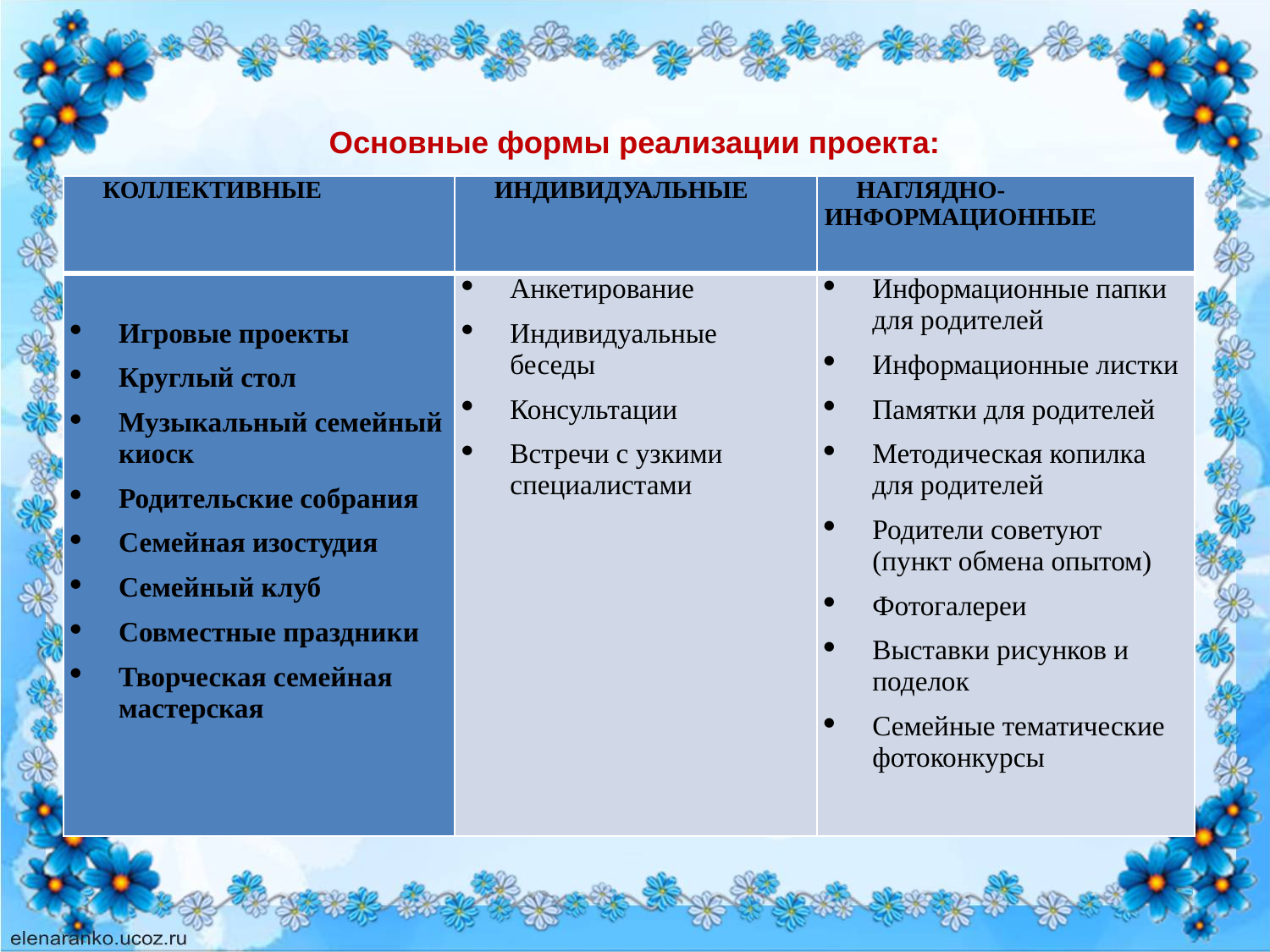

# Основные формы реализации проекта:
| КОЛЛЕКТИВНЫЕ | ИНДИВИДУАЛЬНЫЕ | НАГЛЯДНО-ИНФОРМАЦИОННЫЕ |
| --- | --- | --- |
| Игровые проекты Круглый стол Музыкальный семейный киоск Родительские собрания Семейная изостудия Семейный клуб Совместные праздники Творческая семейная мастерская | Анкетирование Индивидуальные беседы Консультации Встречи с узкими специалистами | Информационные папки для родителей Информационные листки Памятки для родителей Методическая копилка для родителей Родители советуют (пункт обмена опытом) Фотогалереи Выставки рисунков и поделок Семейные тематические фотоконкурсы |